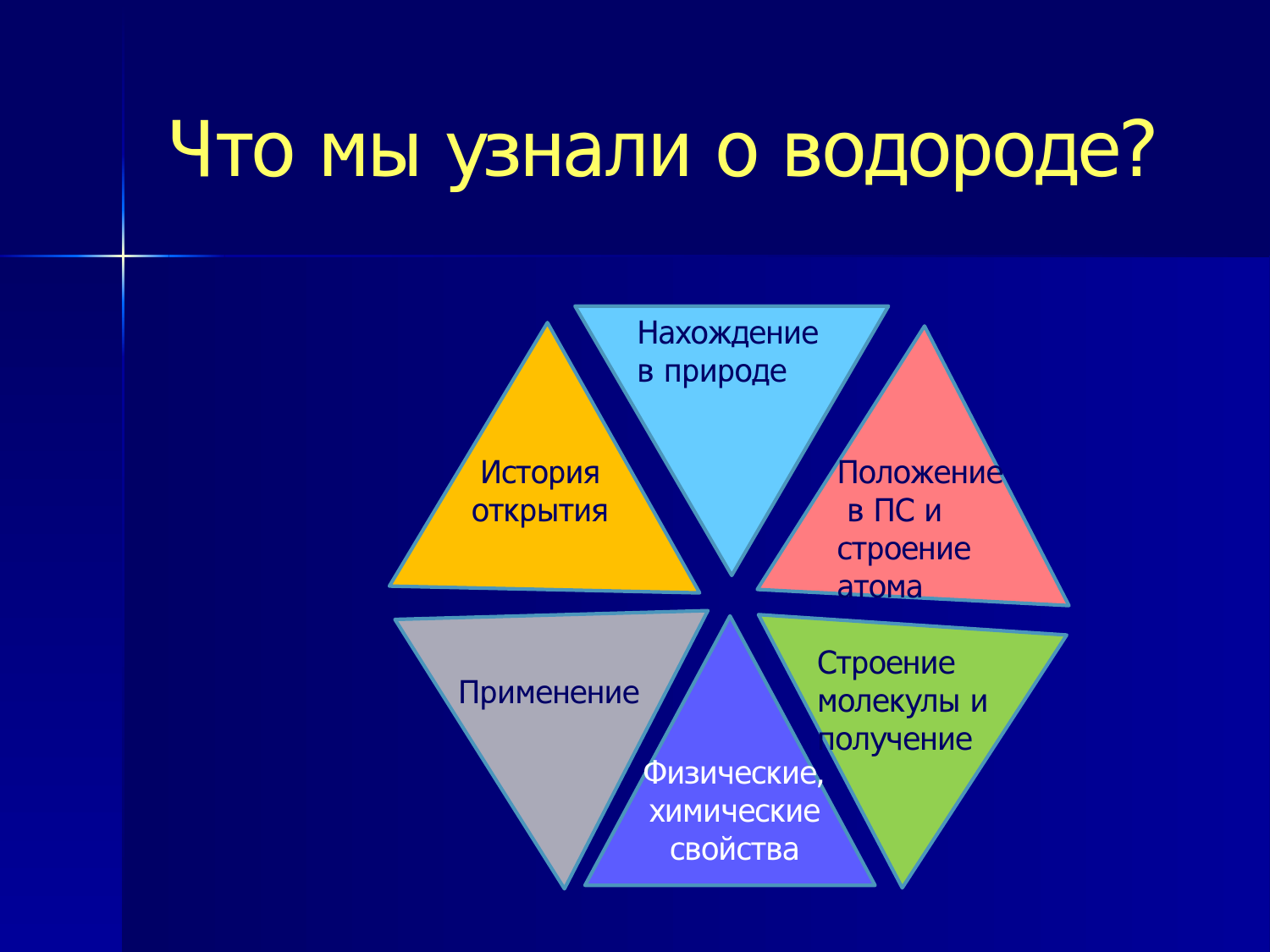

Что мы узнали о водороде?

Нахождение в природе

История открытия
Положение
 в ПС и строение атома

Строение молекулы и получение
Применение
Физические, химические свойства